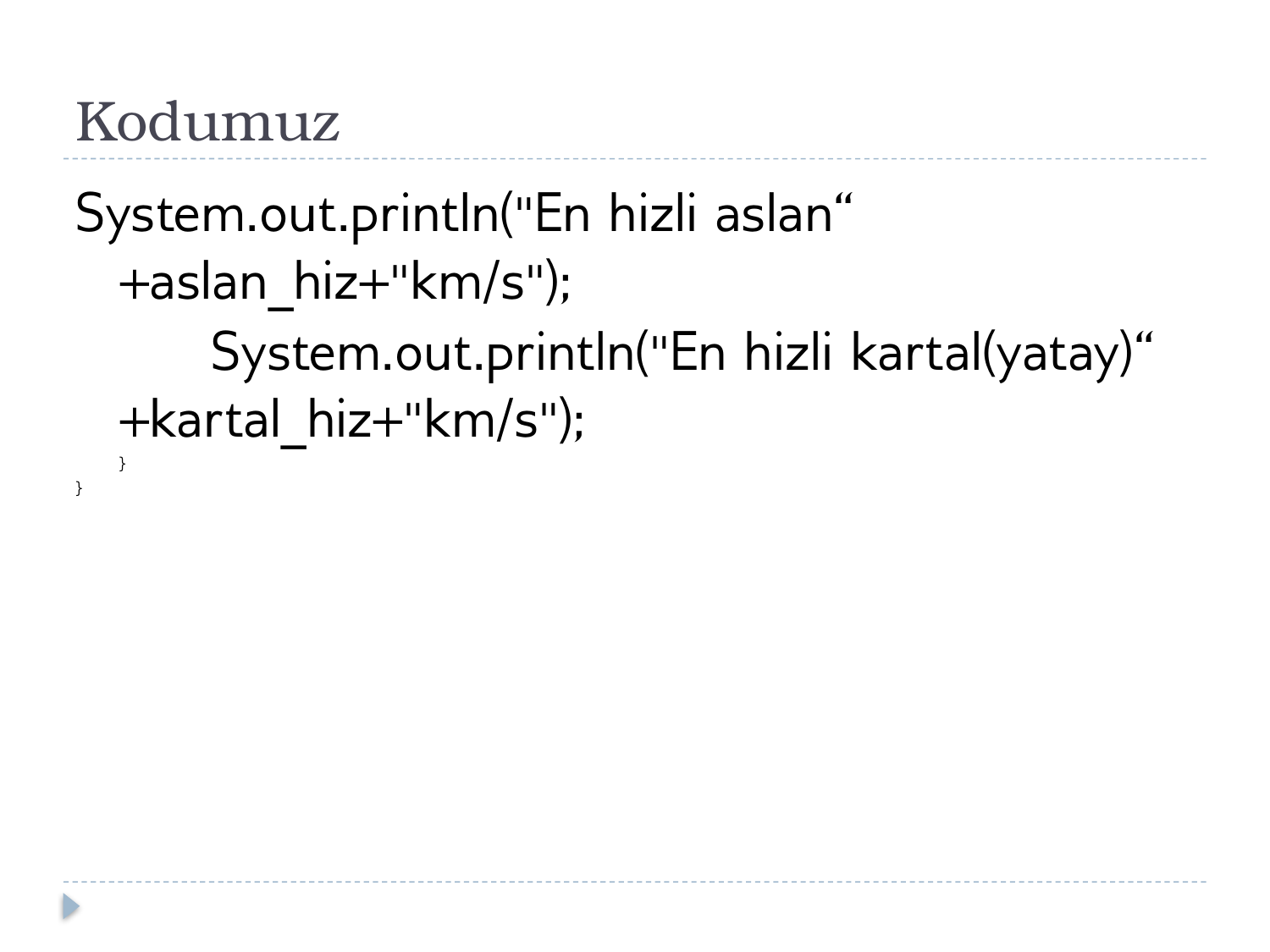

# Kodumuz
System.out.println("En hizli aslan“
+aslan_hiz+"km/s");
        System.out.println("En hizli kartal(yatay)“
+kartal_hiz+"km/s");
	}
}